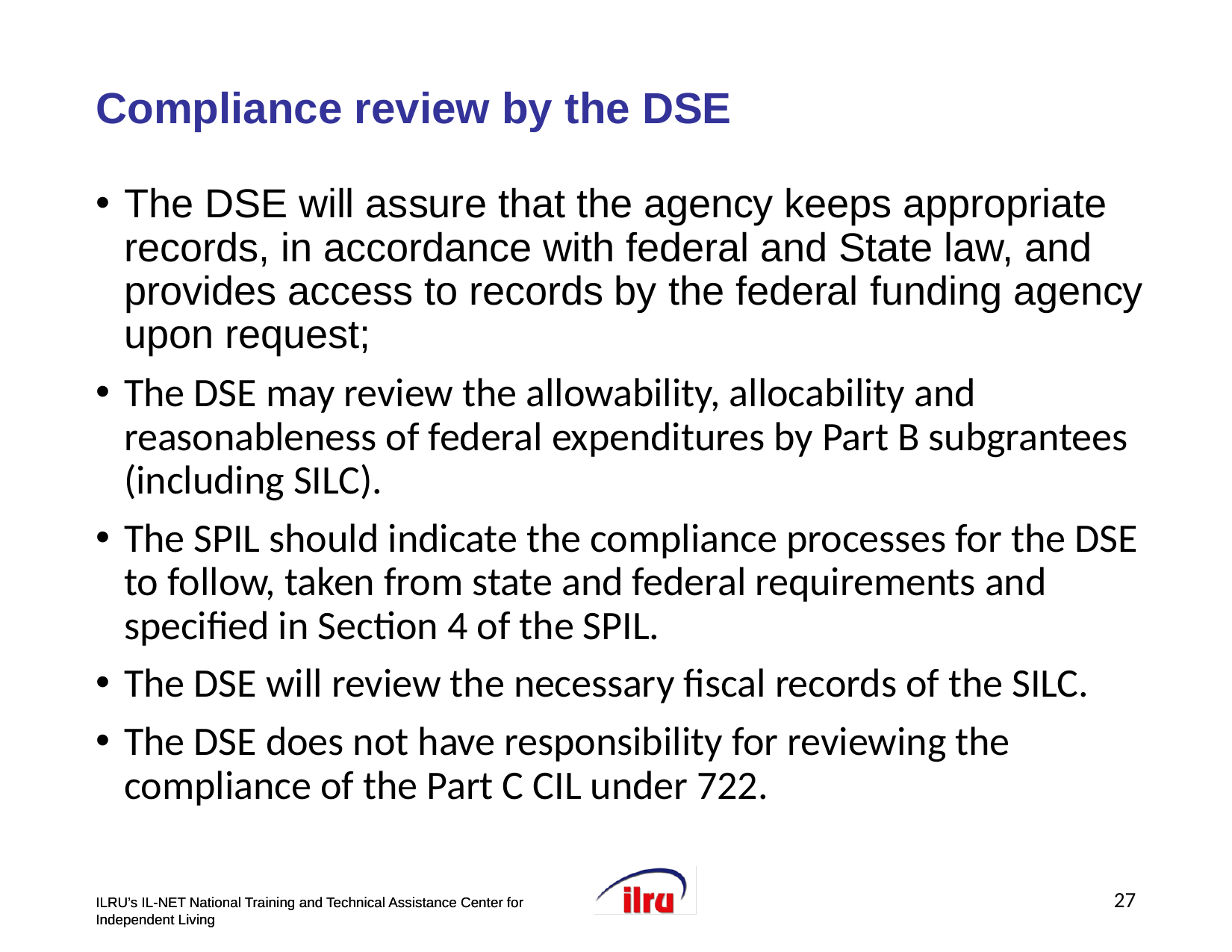

# >>Slide 27 Compliance review by the DSE
The DSE will assure that the agency keeps appropriate records, in accordance with federal and State law, and provides access to records by the federal funding agency upon request;
The DSE may review the allowability, allocability and reasonableness of federal expenditures by Part B subgrantees (including SILC).
The SPIL should indicate the compliance processes for the DSE to follow, taken from state and federal requirements and specified in Section 4 of the SPIL.
The DSE will review the necessary fiscal records of the SILC.
The DSE does not have responsibility for reviewing the compliance of the Part C CIL under 722.
27